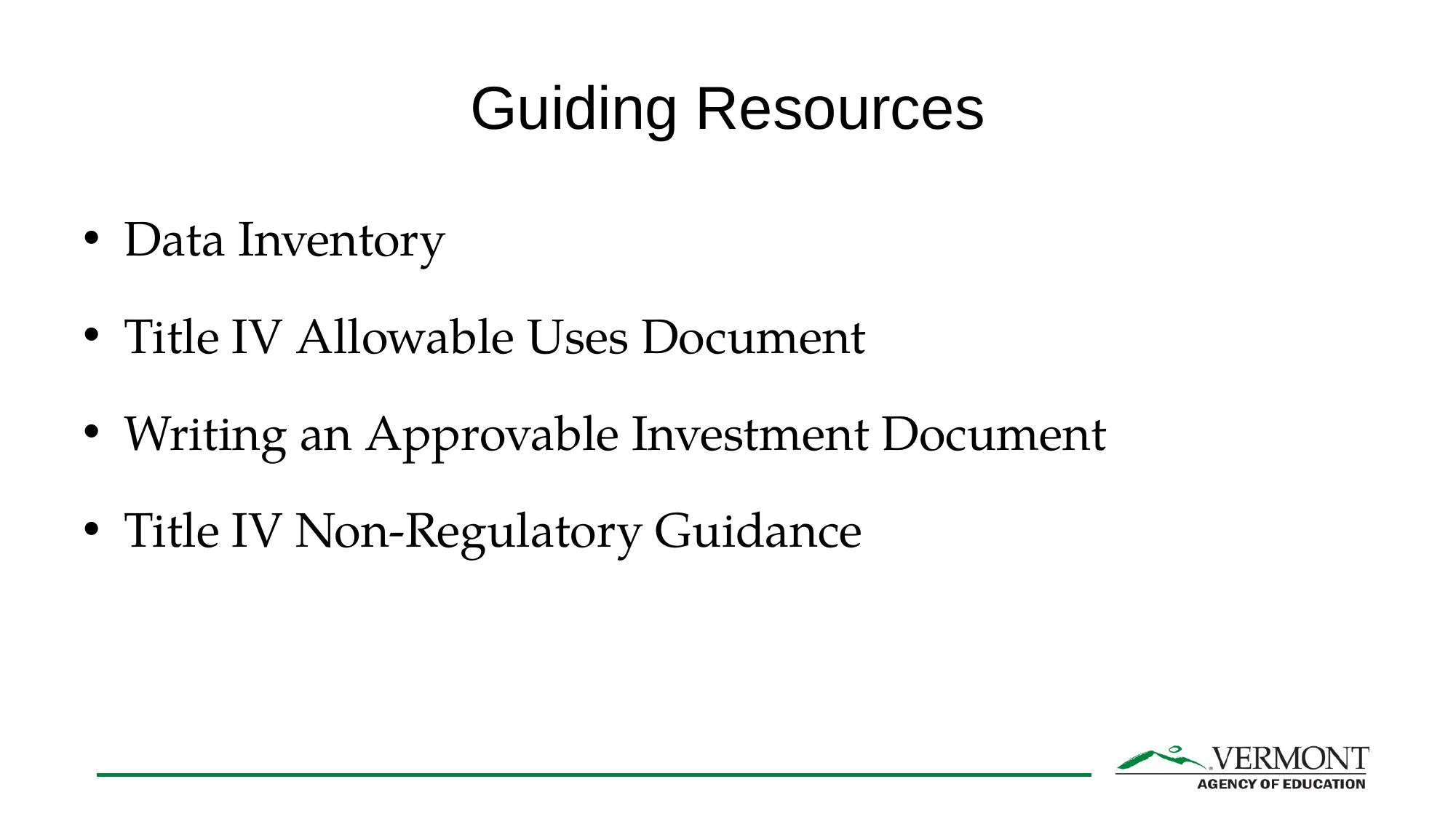

# Guiding Resources
Data Inventory
Title IV Allowable Uses Document
Writing an Approvable Investment Document
Title IV Non-Regulatory Guidance